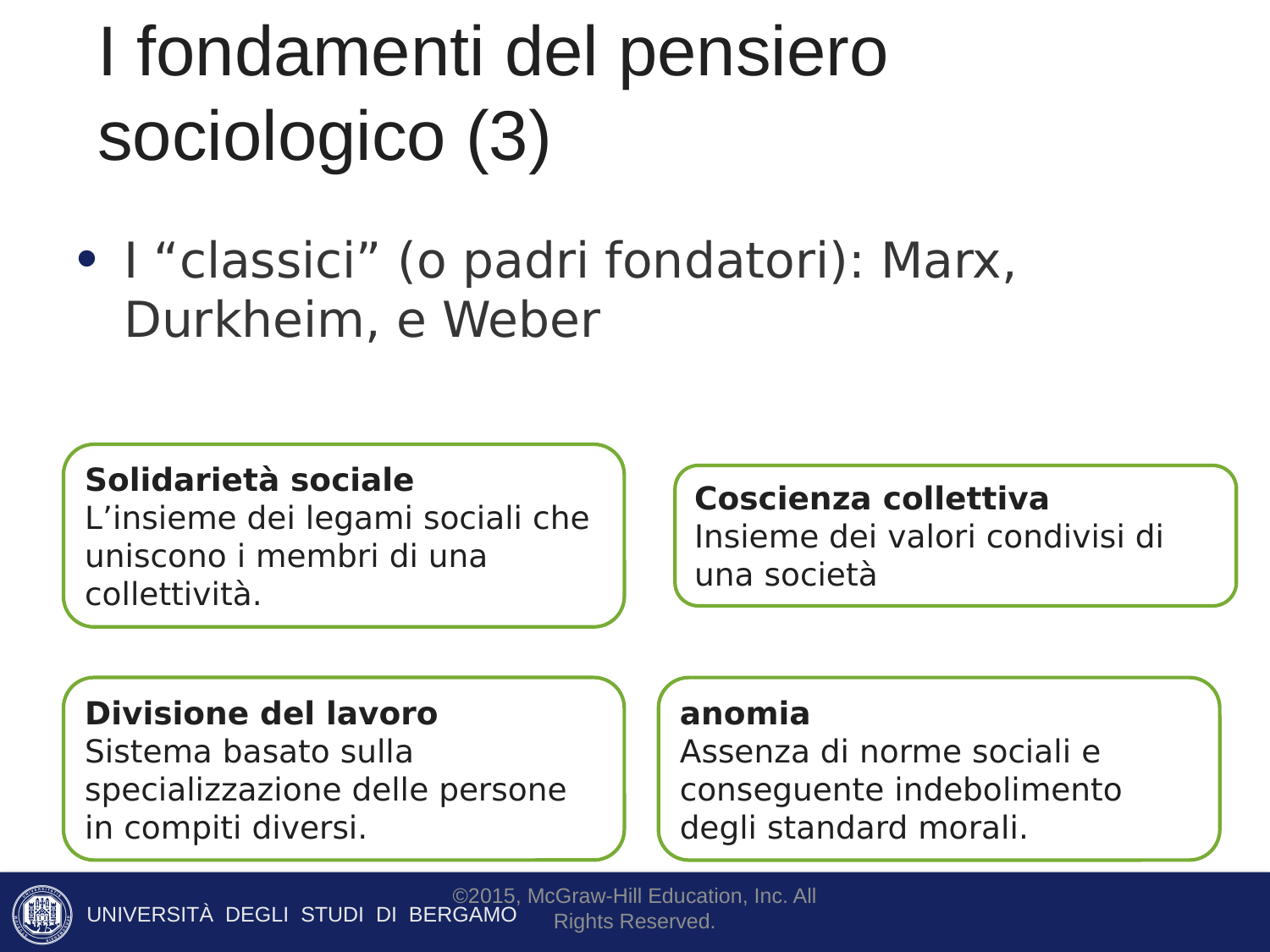

I fondamenti del pensiero sociologico (3)
I “classici” (o padri fondatori): Marx, Durkheim, e Weber

Solidarietà sociale
L’insieme dei legami sociali che uniscono i membri di una collettività.
Coscienza collettiva
Insieme dei valori condivisi di una società
Divisione del lavoro
Sistema basato sulla specializzazione delle persone in compiti diversi.
anomia
Assenza di norme sociali e conseguente indebolimento degli standard morali.
©2015, McGraw-Hill Education, Inc. All Rights Reserved.
8